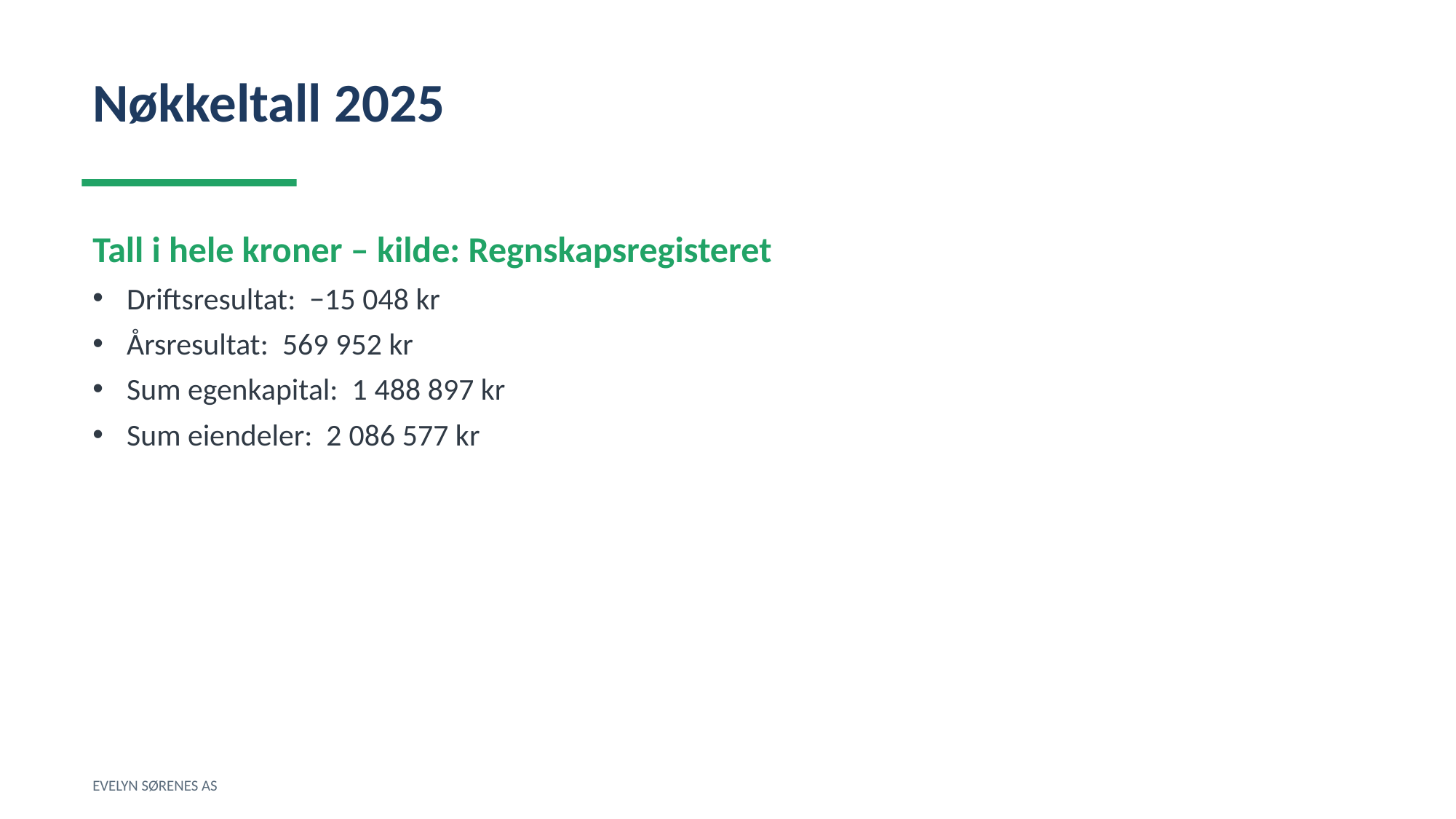

Nøkkeltall 2025

Tall i hele kroner – kilde: Regnskapsregisteret
Driftsresultat:  −15 048 kr
Årsresultat:  569 952 kr
Sum egenkapital:  1 488 897 kr
Sum eiendeler:  2 086 577 kr
EVELYN SØRENES AS